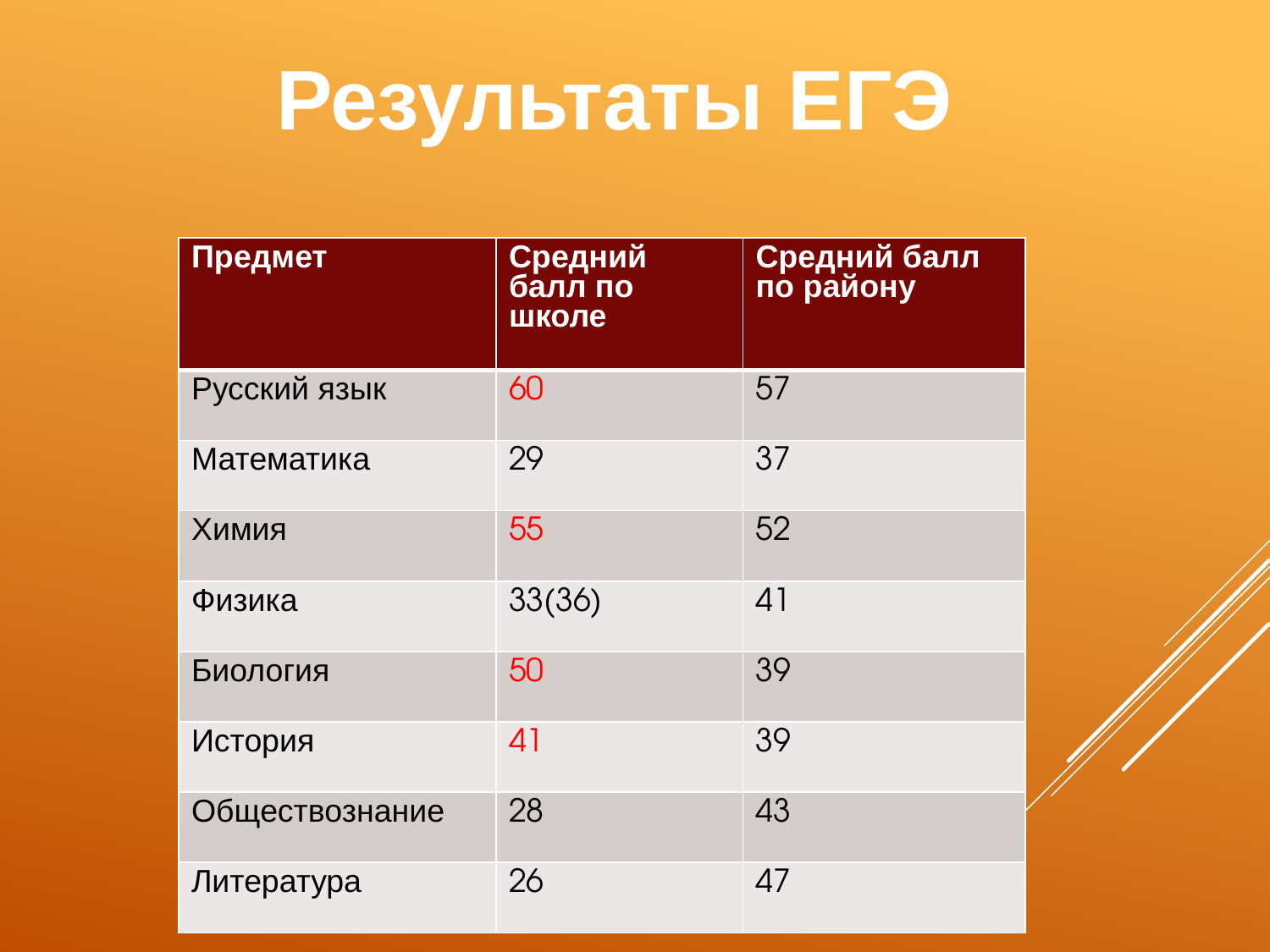

Результаты ЕГЭ

| Предмет | Средний балл по школе | Средний балл по району |
| --- | --- | --- |
| Русский язык | 60 | 57 |
| Математика | 29 | 37 |
| Химия | 55 | 52 |
| Физика | 33(36) | 41 |
| Биология | 50 | 39 |
| История | 41 | 39 |
| Обществознание | 28 | 43 |
| Литература | 26 | 47 |